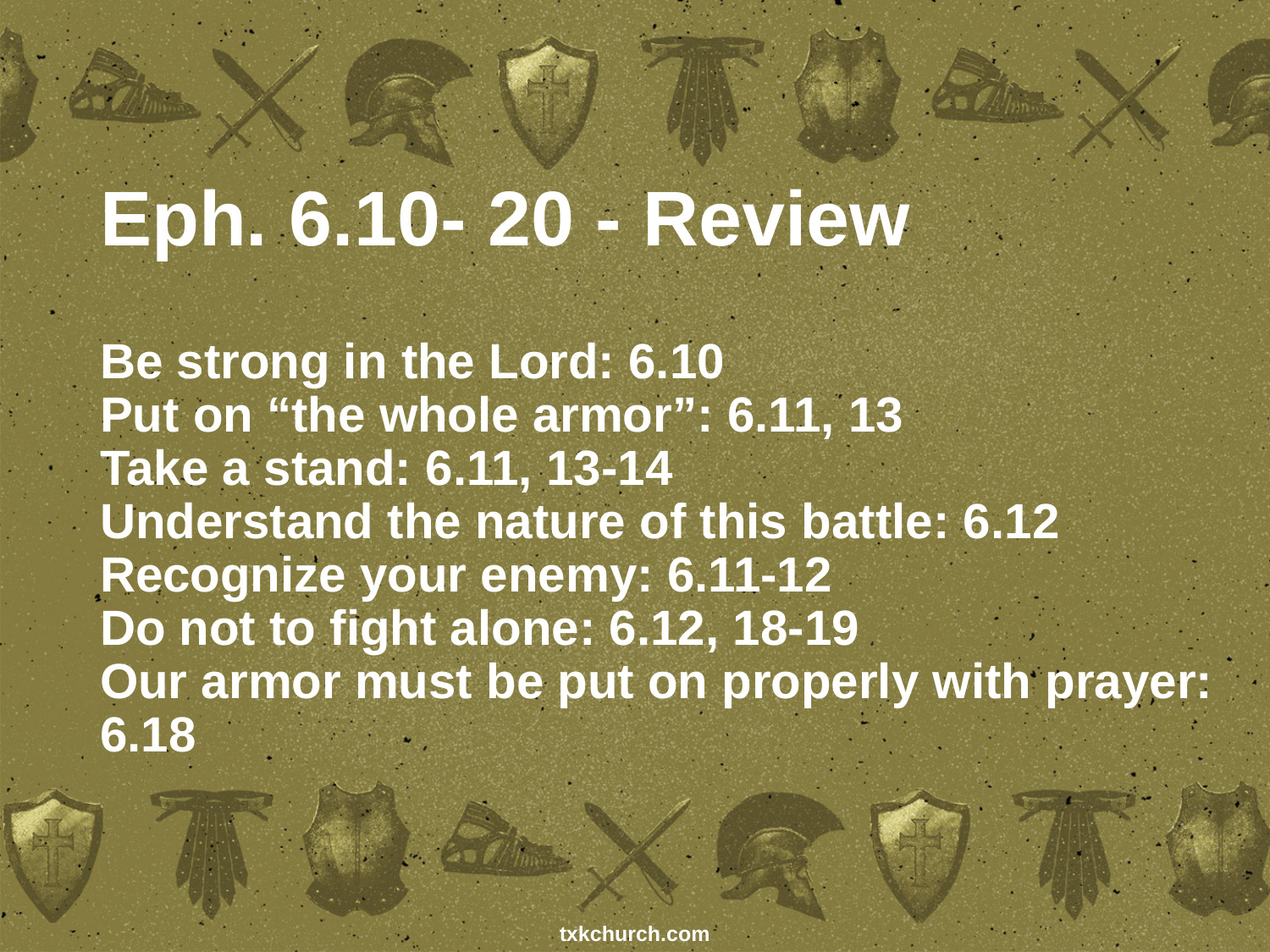

# Eph. 6.10- 20 - Review
Be strong in the Lord: 6.10
Put on “the whole armor”: 6.11, 13
Take a stand: 6.11, 13-14
Understand the nature of this battle: 6.12
Recognize your enemy: 6.11-12
Do not to fight alone: 6.12, 18-19
Our armor must be put on properly with prayer: 6.18
txkchurch.com